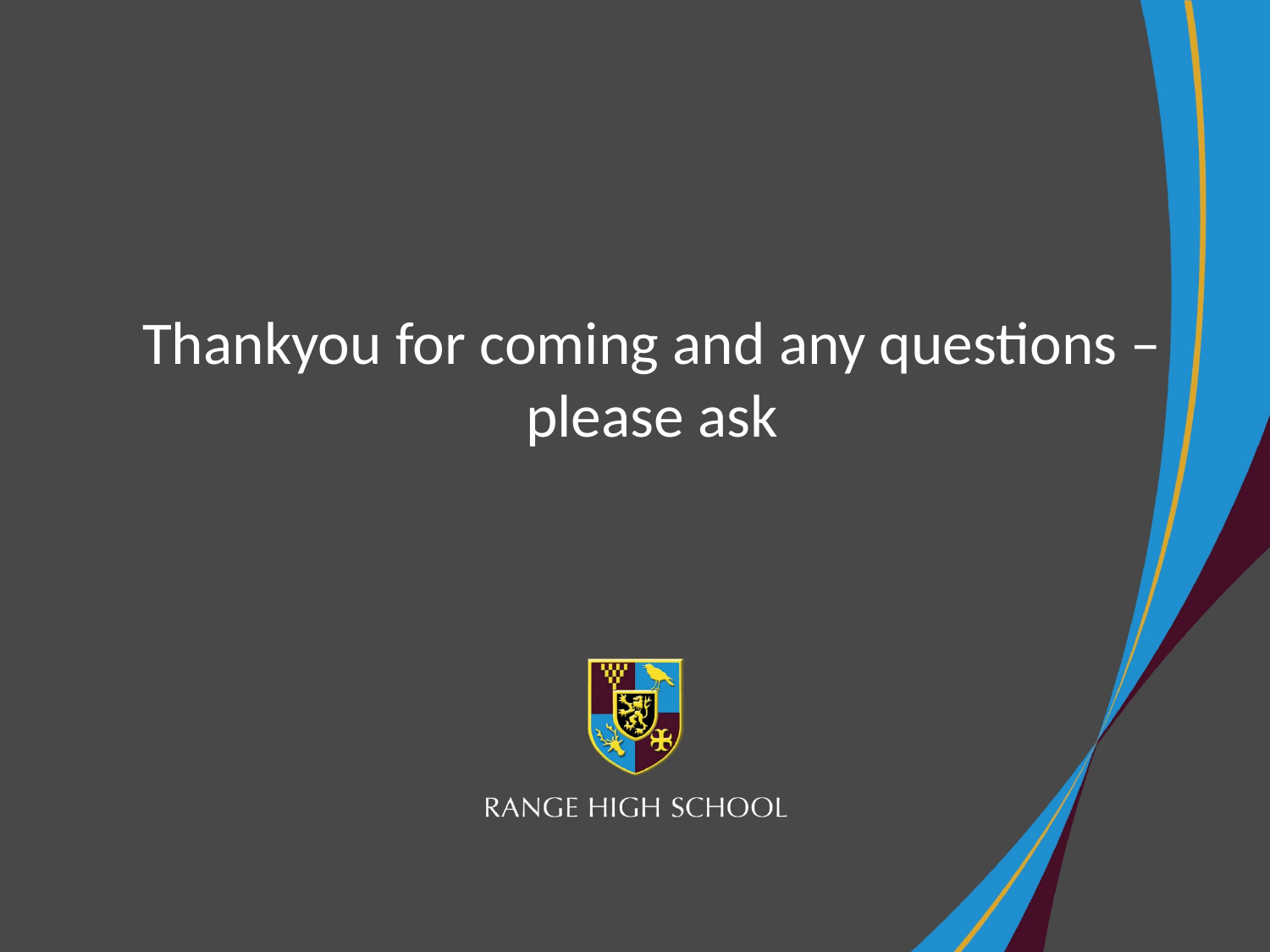

# Thankyou for coming and any questions – please ask